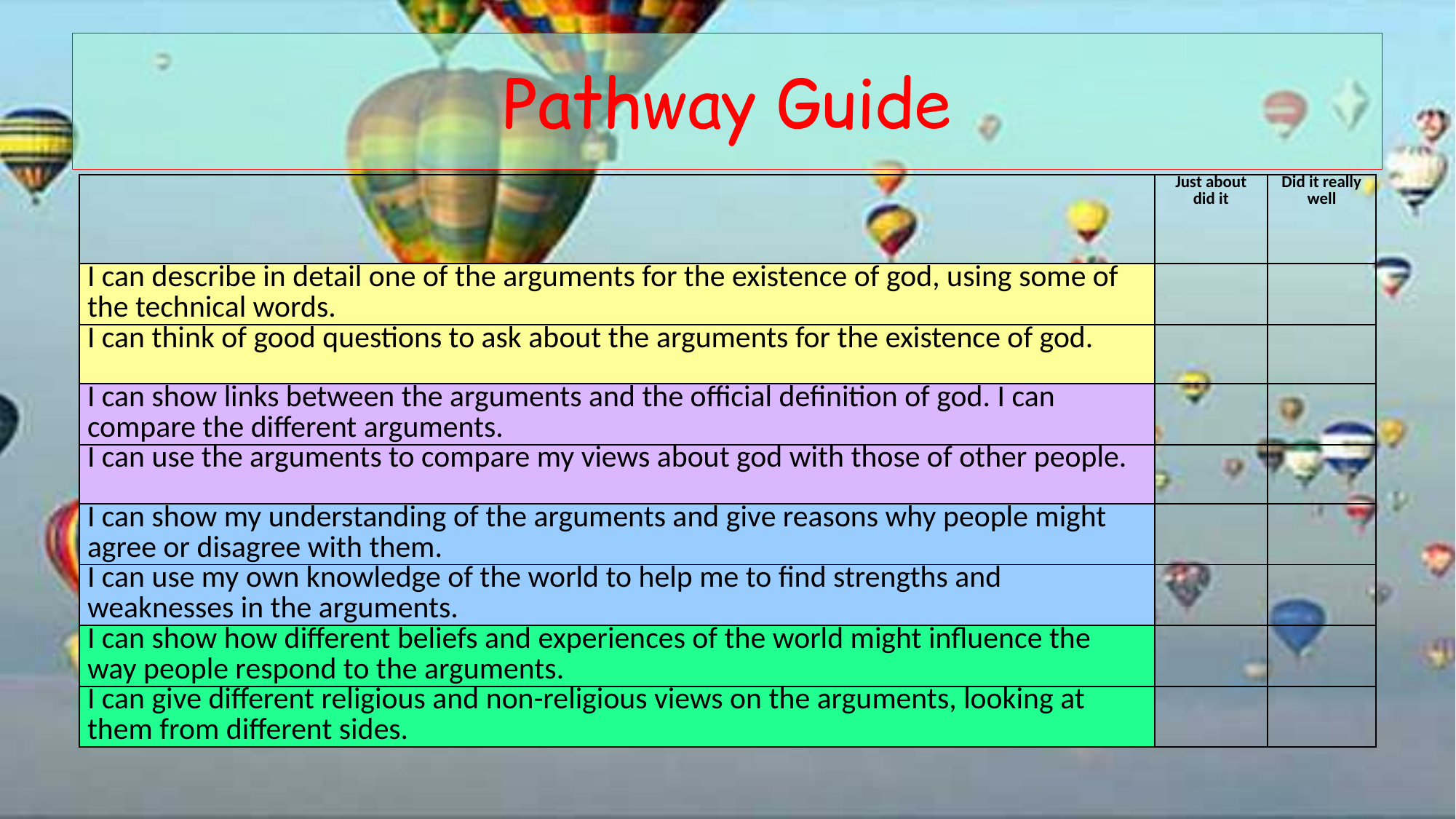

# Pathway Guide
|  | Just about did it | Did it really well |
| --- | --- | --- |
| I can describe in detail one of the arguments for the existence of god, using some of the technical words. |  |  |
| I can think of good questions to ask about the arguments for the existence of god. |  |  |
| I can show links between the arguments and the official definition of god. I can compare the different arguments. |  |  |
| I can use the arguments to compare my views about god with those of other people. |  |  |
| I can show my understanding of the arguments and give reasons why people might agree or disagree with them. |  |  |
| I can use my own knowledge of the world to help me to find strengths and weaknesses in the arguments. |  |  |
| I can show how different beliefs and experiences of the world might influence the way people respond to the arguments. |  |  |
| I can give different religious and non-religious views on the arguments, looking at them from different sides. |  |  |